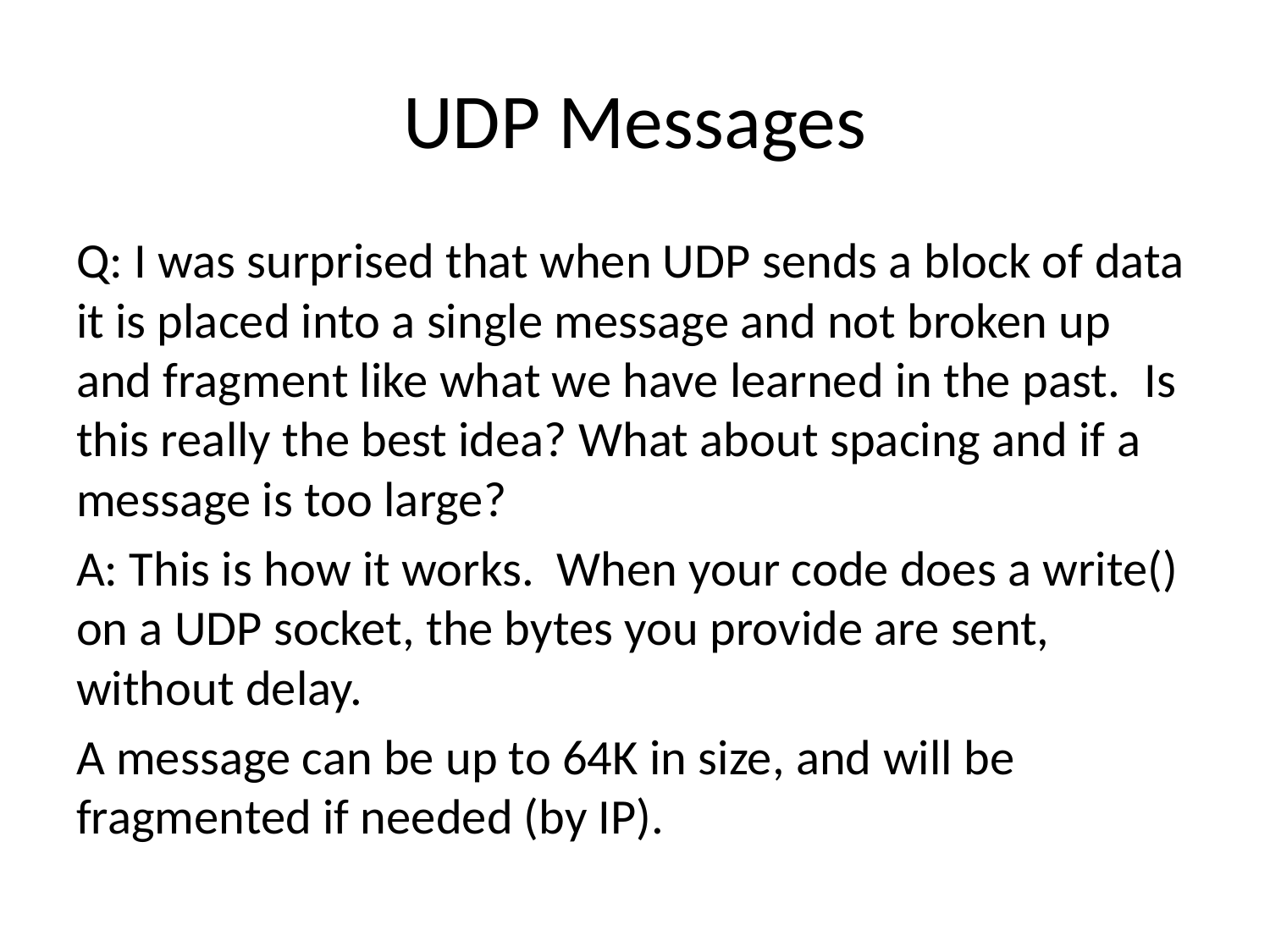

# UDP Messages
Q: I was surprised that when UDP sends a block of data it is placed into a single message and not broken up and fragment like what we have learned in the past.  Is this really the best idea? What about spacing and if a message is too large?
A: This is how it works.  When your code does a write() on a UDP socket, the bytes you provide are sent, without delay.
A message can be up to 64K in size, and will be fragmented if needed (by IP).